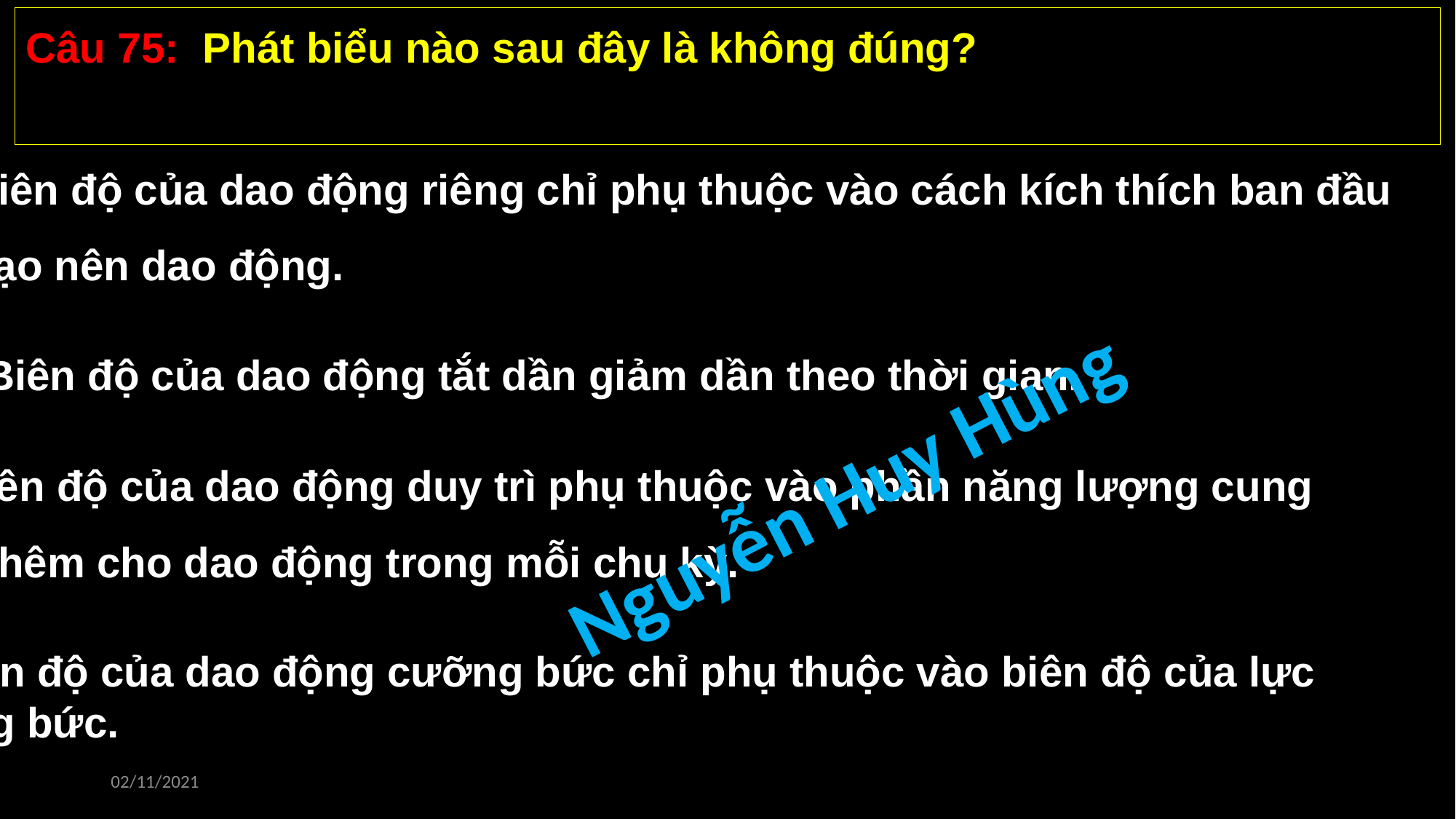

Câu 75:  Phát biểu nào sau đây là không đúng?

Biên độ của dao động riêng chỉ phụ thuộc vào cách kích thích ban đầu
 để tạo nên dao động.

B. Biên độ của dao động tắt dần giảm dần theo thời gian.

C. Biên độ của dao động duy trì phụ thuộc vào phần năng lượng cung
cấp thêm cho dao động trong mỗi chu kỳ.

Nguyễn Huy Hùng
D. Biên độ của dao động cưỡng bức chỉ phụ thuộc vào biên độ của lực
cưỡng bức.
02/11/2021
GV: Nguyễn Huy Hùng-sđt: 0977061160
75